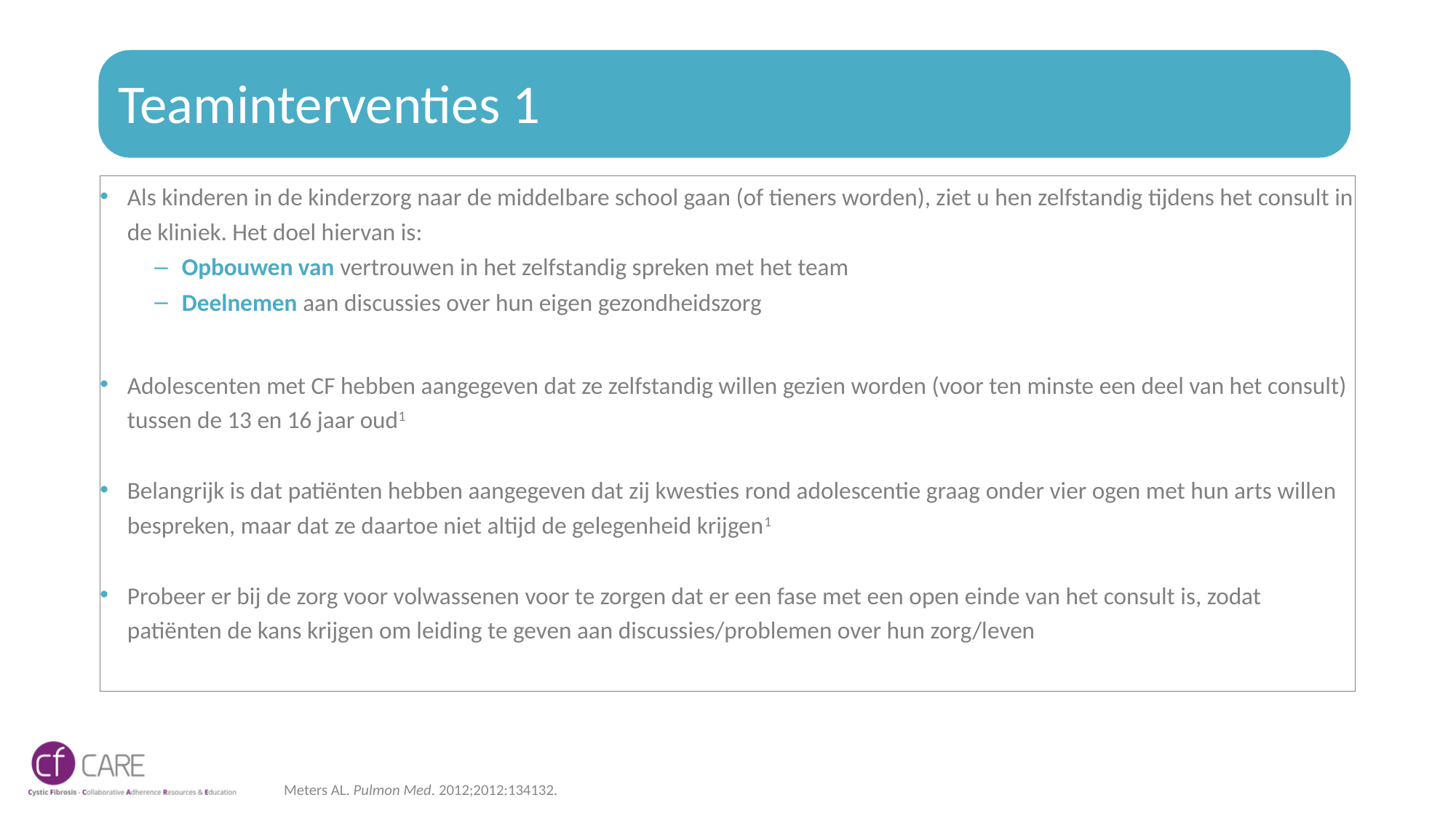

# Teaminterventies 1
Als kinderen in de kinderzorg naar de middelbare school gaan (of tieners worden), ziet u hen zelfstandig tijdens het consult in de kliniek. Het doel hiervan is:
Opbouwen van vertrouwen in het zelfstandig spreken met het team
Deelnemen aan discussies over hun eigen gezondheidszorg

Adolescenten met CF hebben aangegeven dat ze zelfstandig willen gezien worden (voor ten minste een deel van het consult) tussen de 13 en 16 jaar oud1

Belangrijk is dat patiënten hebben aangegeven dat zij kwesties rond adolescentie graag onder vier ogen met hun arts willen bespreken, maar dat ze daartoe niet altijd de gelegenheid krijgen1

Probeer er bij de zorg voor volwassenen voor te zorgen dat er een fase met een open einde van het consult is, zodat patiënten de kans krijgen om leiding te geven aan discussies/problemen over hun zorg/leven
Meters AL. Pulmon Med. 2012;2012:134132.